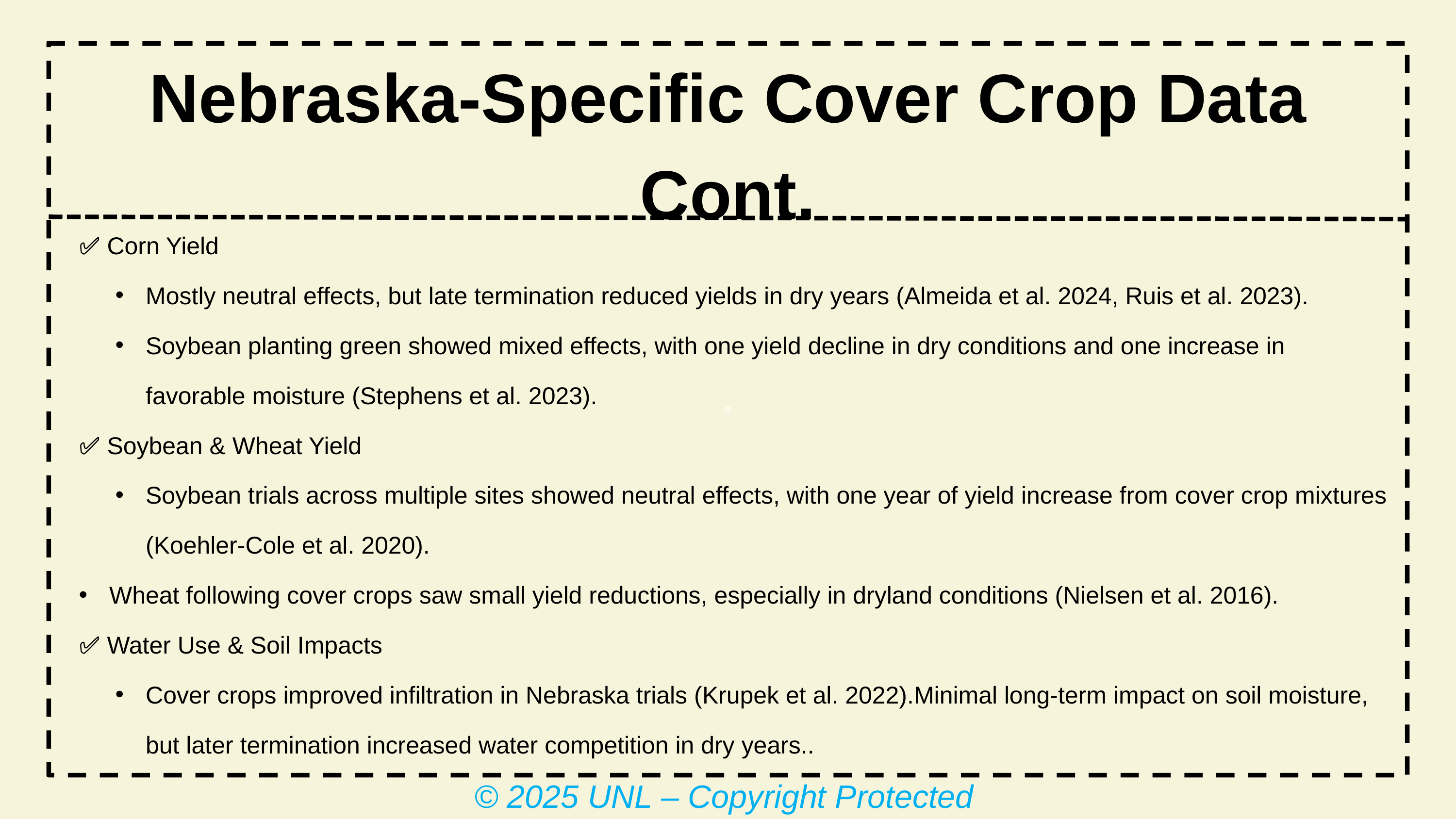

Nebraska-Specific Cover Crop Data Cont.

tt
✅ Corn Yield
Mostly neutral effects, but late termination reduced yields in dry years (Almeida et al. 2024, Ruis et al. 2023).
Soybean planting green showed mixed effects, with one yield decline in dry conditions and one increase in favorable moisture (Stephens et al. 2023).
✅ Soybean & Wheat Yield
Soybean trials across multiple sites showed neutral effects, with one year of yield increase from cover crop mixtures (Koehler-Cole et al. 2020).
Wheat following cover crops saw small yield reductions, especially in dryland conditions (Nielsen et al. 2016).
✅ Water Use & Soil Impacts
Cover crops improved infiltration in Nebraska trials (Krupek et al. 2022).Minimal long-term impact on soil moisture, but later termination increased water competition in dry years..